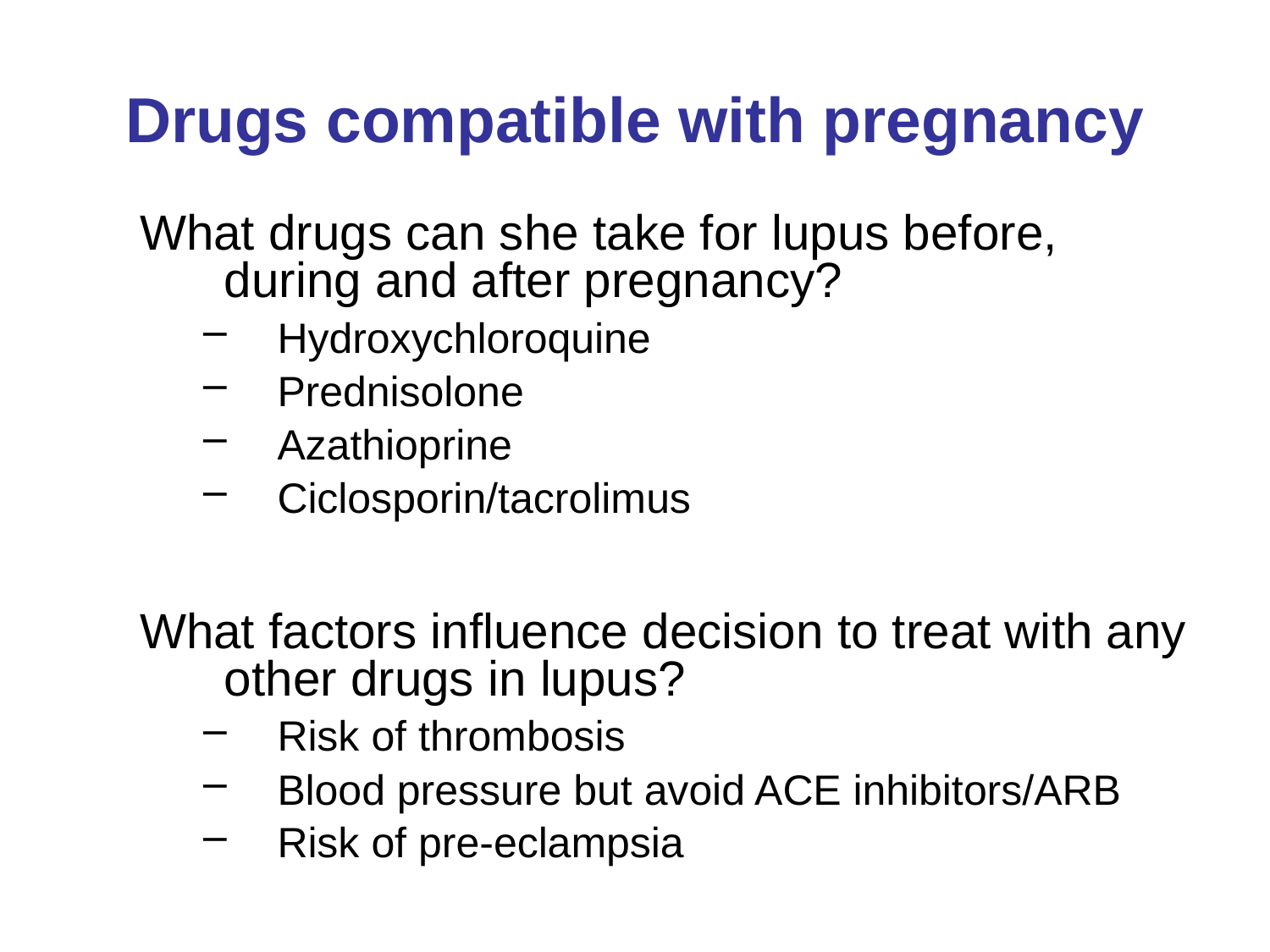

# Drugs compatible with pregnancy
What drugs can she take for lupus before, during and after pregnancy?
Hydroxychloroquine
Prednisolone
Azathioprine
Ciclosporin/tacrolimus

What factors influence decision to treat with any other drugs in lupus?
Risk of thrombosis
Blood pressure but avoid ACE inhibitors/ARB
Risk of pre-eclampsia